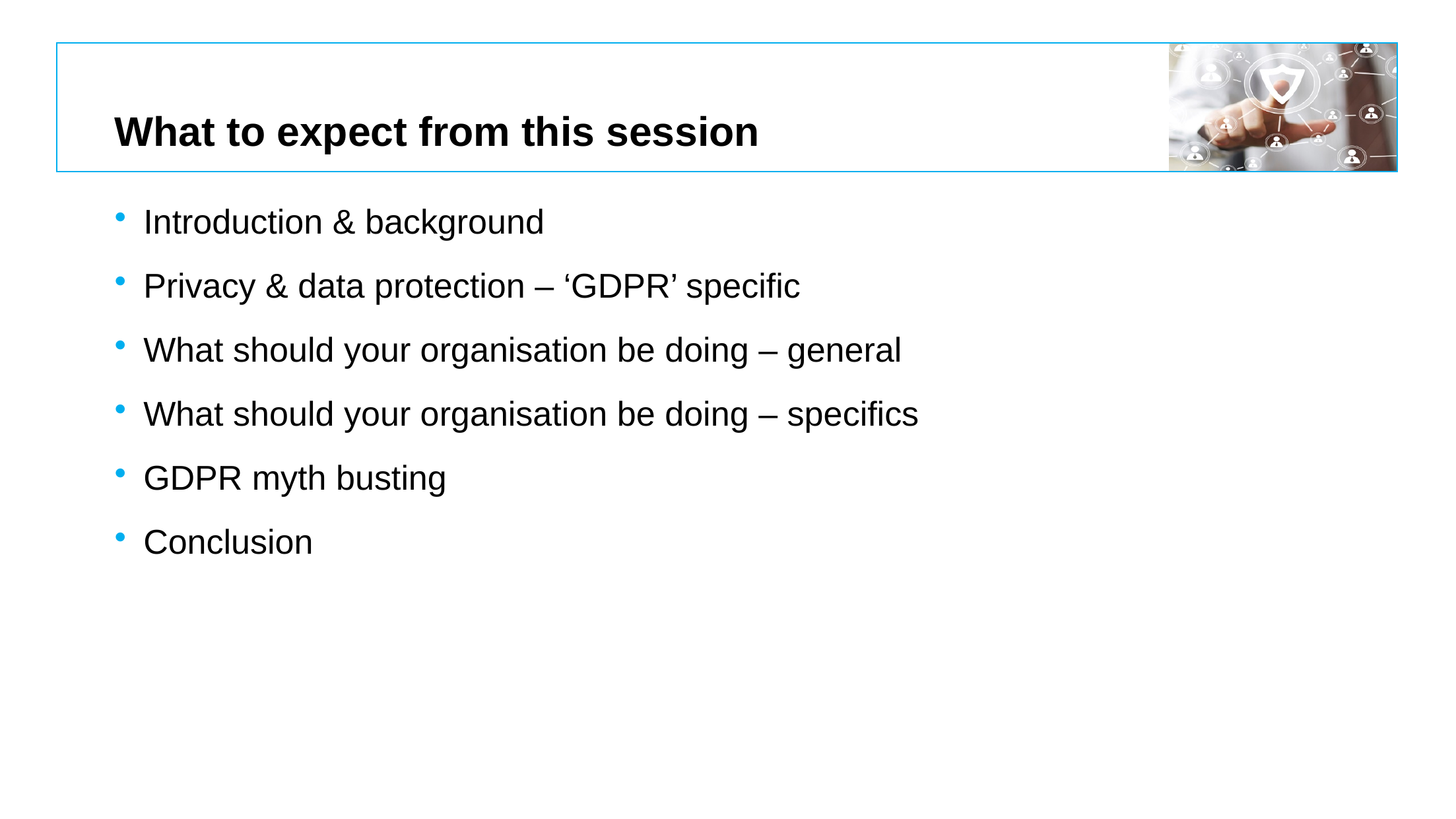

# What to expect from this session
Introduction & background
Privacy & data protection – ‘GDPR’ specific
What should your organisation be doing – general
What should your organisation be doing – specifics
GDPR myth busting
Conclusion